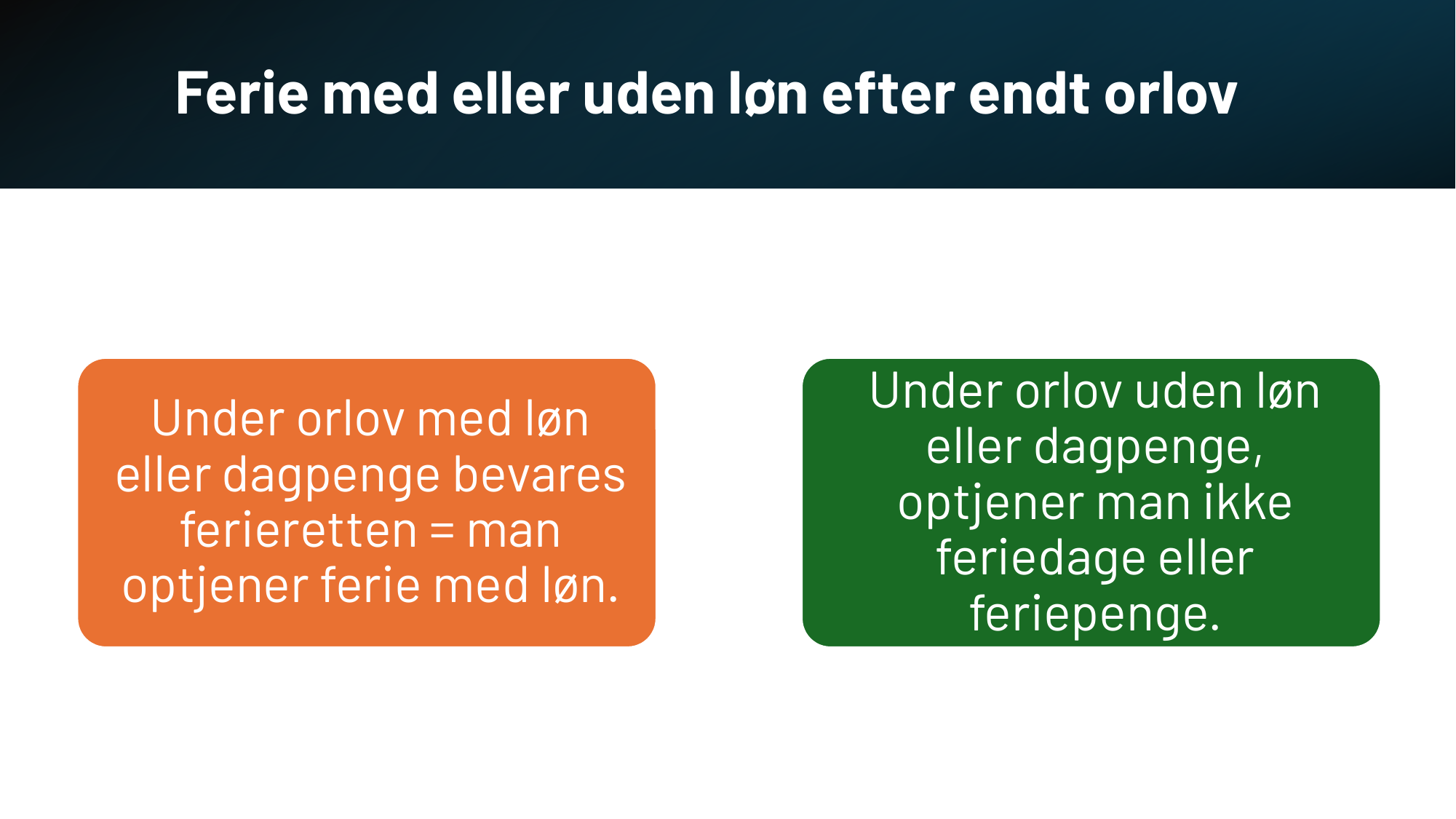

# Ferie med eller uden løn efter endt orlov
Under orlov med løn eller dagpenge bevares ferieretten = man optjener ferie med løn.
Under orlov uden løn eller dagpenge, optjener man ikke feriedage eller feriepenge.
FOA-WIFI: Farfartil4